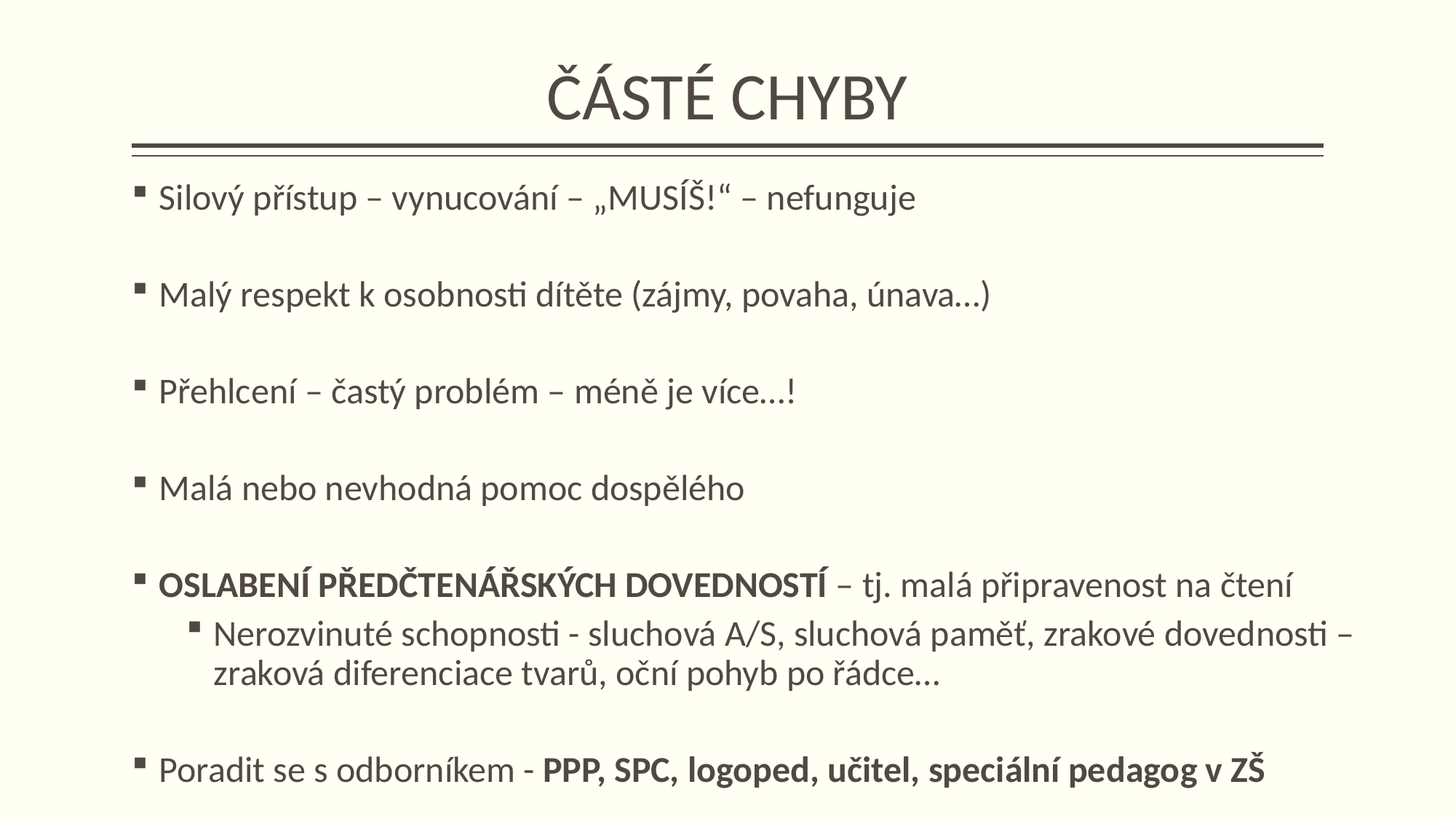

# ČÁSTÉ CHYBY
Silový přístup – vynucování – „MUSÍŠ!“ – nefunguje

Malý respekt k osobnosti dítěte (zájmy, povaha, únava…)

Přehlcení – častý problém – méně je více…!

Malá nebo nevhodná pomoc dospělého

OSLABENÍ PŘEDČTENÁŘSKÝCH DOVEDNOSTÍ – tj. malá připravenost na čtení
Nerozvinuté schopnosti - sluchová A/S, sluchová paměť, zrakové dovednosti – zraková diferenciace tvarů, oční pohyb po řádce…

Poradit se s odborníkem - PPP, SPC, logoped, učitel, speciální pedagog v ZŠ